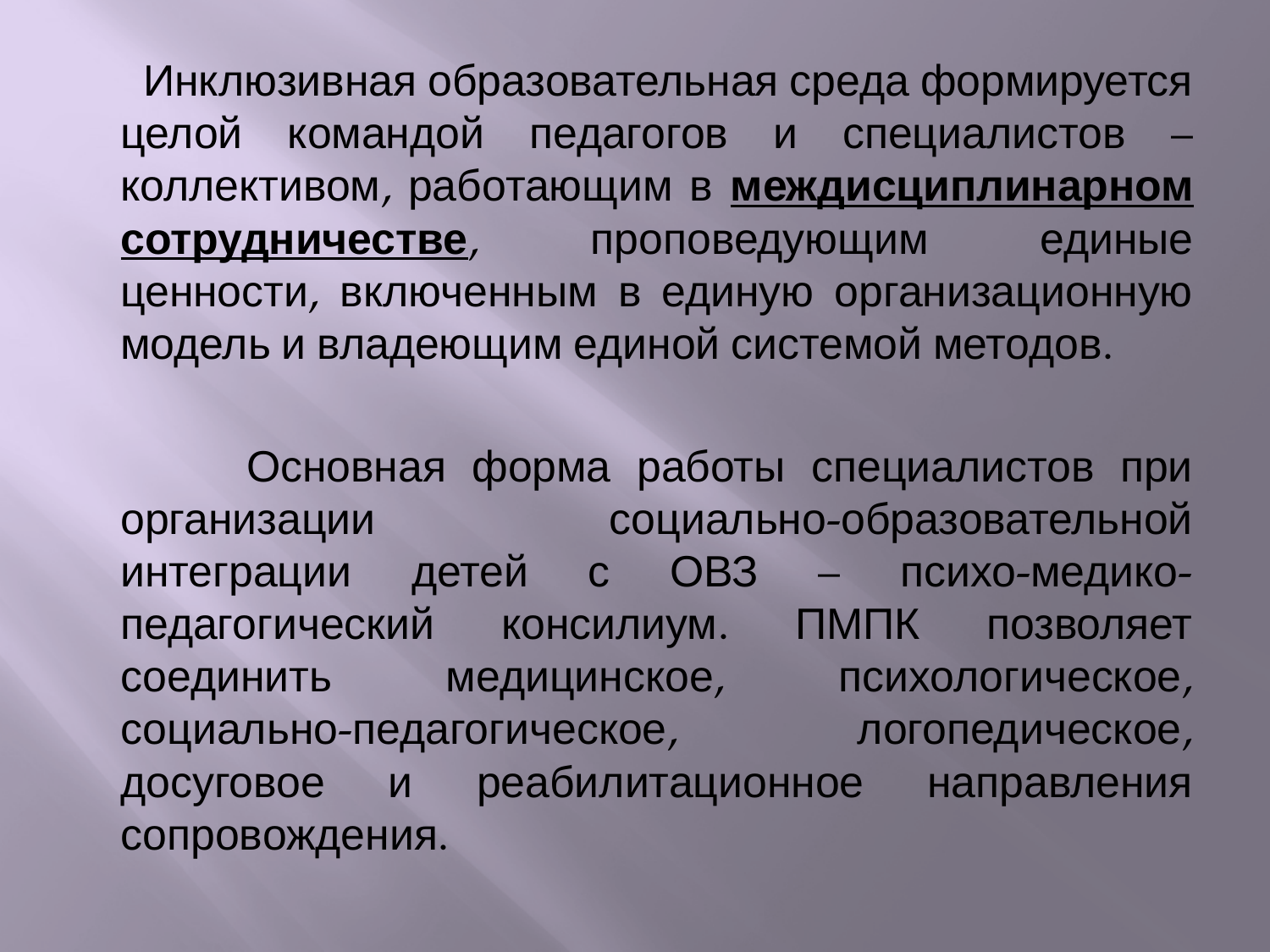

Инклюзивная образовательная среда формируется целой командой педагогов и специалистов – коллективом, работающим в междисциплинарном сотрудничестве, проповедующим единые ценности, включенным в единую организационную модель и владеющим единой системой методов.

       Основная форма работы специалистов при организации социально-образовательной интеграции детей с ОВЗ – психо-медико-педагогический консилиум. ПМПК позволяет соединить медицинское, психологическое, социально-педагогическое, логопедическое, досуговое и реабилитационное направления сопровождения.